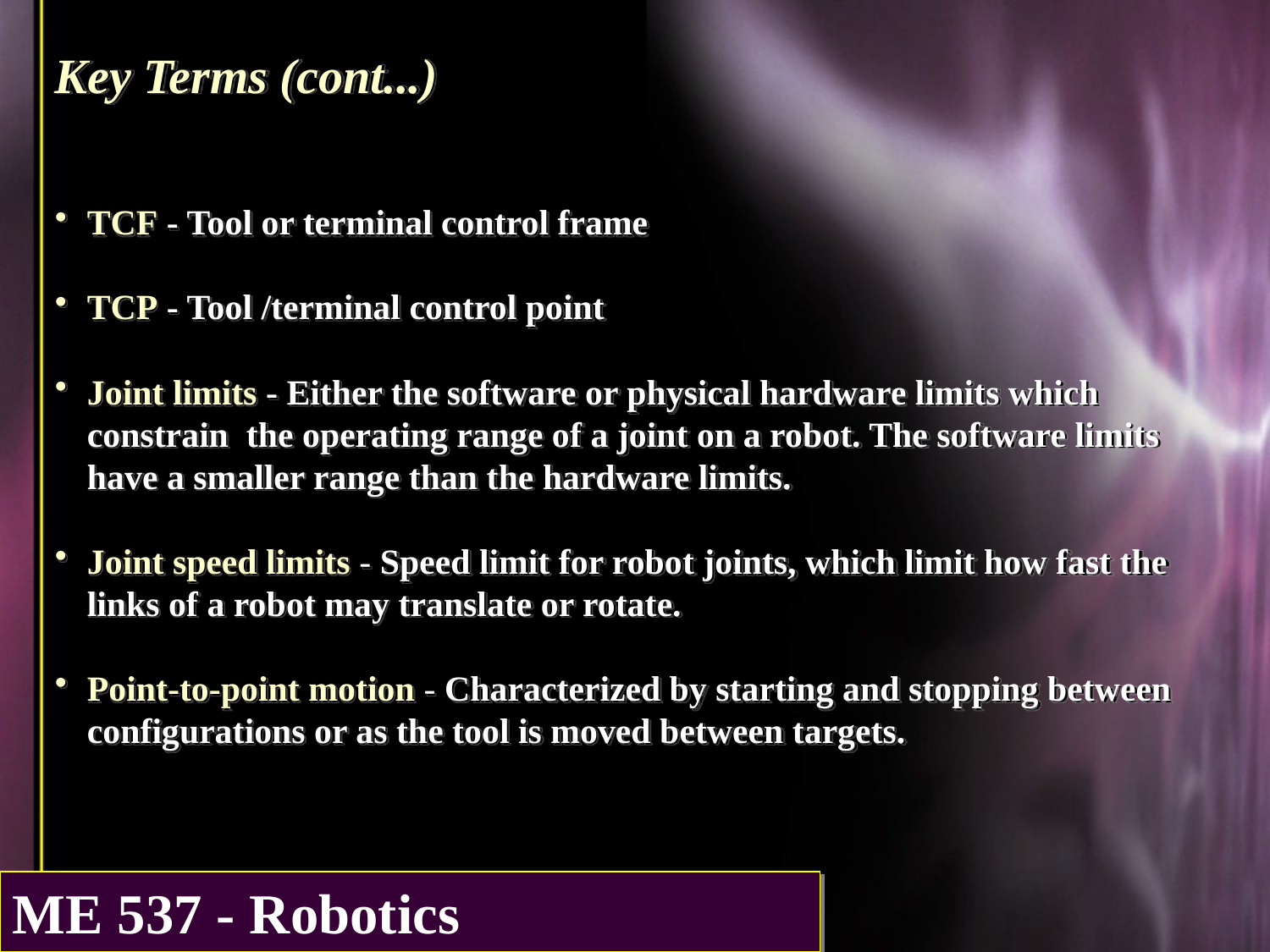

Key Terms (cont...)

TCF - Tool or terminal control frame
TCP - Tool /terminal control point
Joint limits - Either the software or physical hardware limits which constrain  the operating range of a joint on a robot. The software limits have a smaller range than the hardware limits.
Joint speed limits - Speed limit for robot joints, which limit how fast the links of a robot may translate or rotate.
Point-to-point motion - Characterized by starting and stopping between
configurations or as the tool is moved between targets.